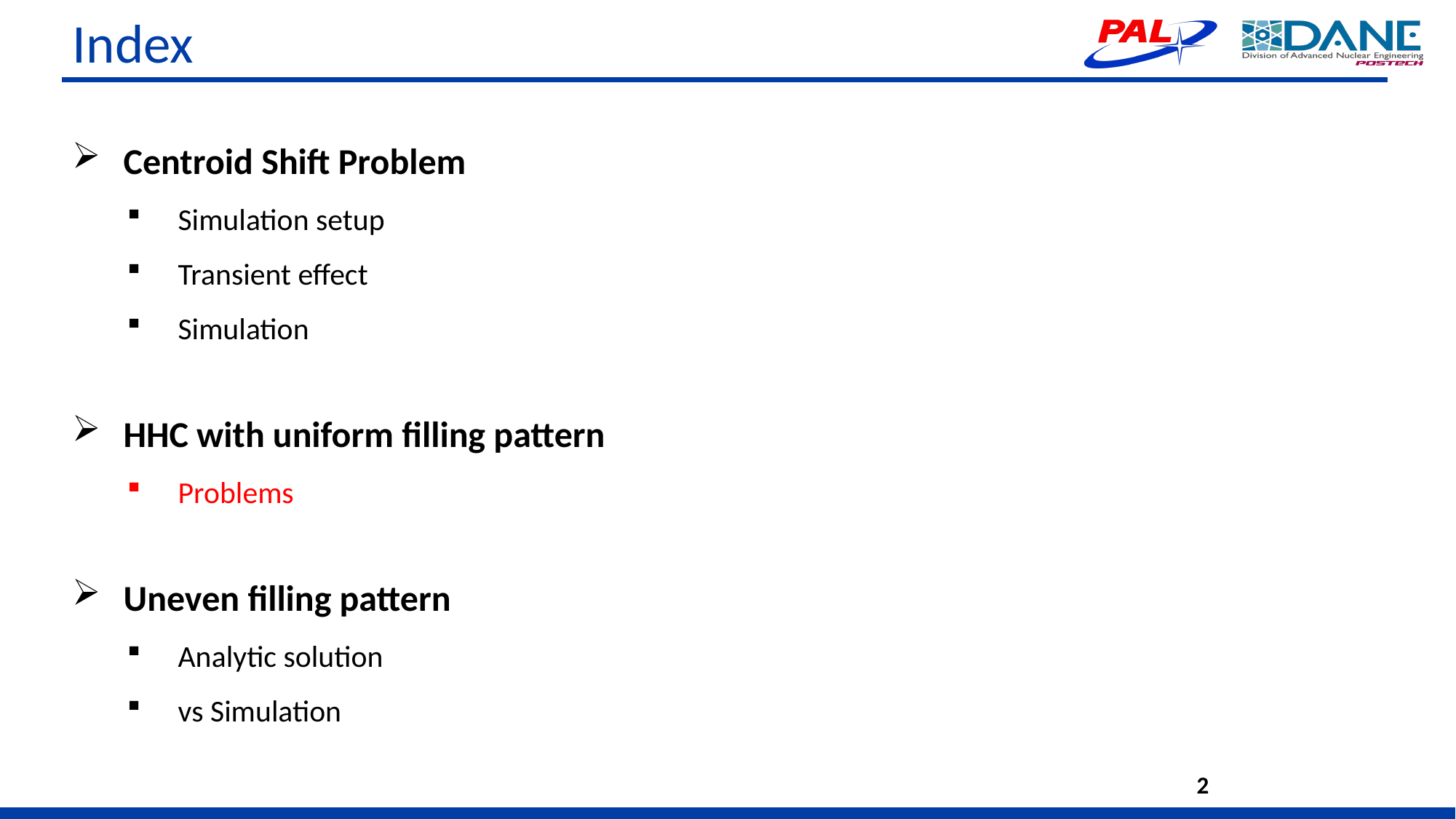

# Index
Centroid Shift Problem
Simulation setup
Transient effect
Simulation

HHC with uniform filling pattern
Problems

Uneven filling pattern
Analytic solution
vs Simulation
2